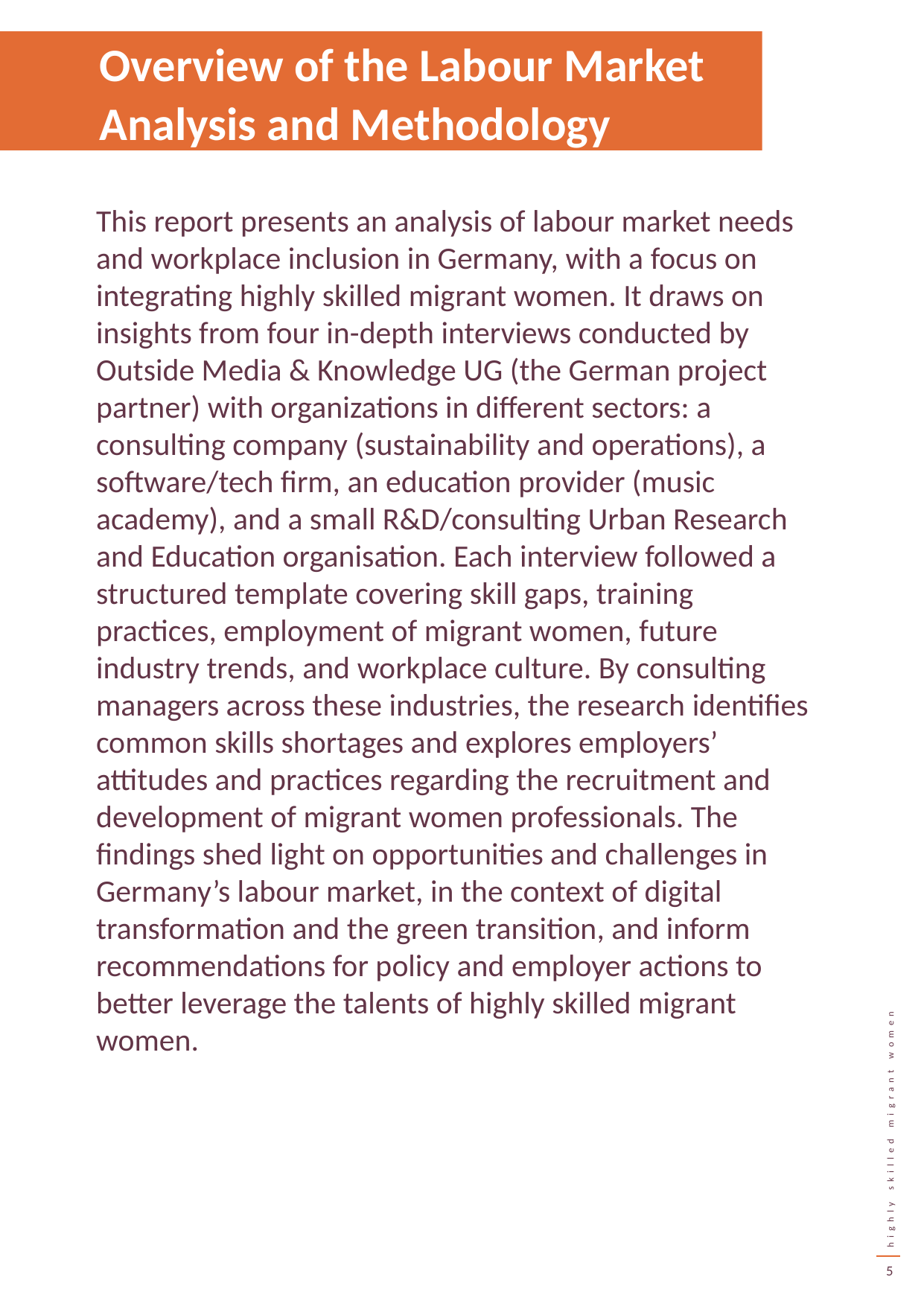

Overview of the Labour Market Analysis and Methodology
This report presents an analysis of labour market needs and workplace inclusion in Germany, with a focus on integrating highly skilled migrant women. It draws on insights from four in-depth interviews conducted by Outside Media & Knowledge UG (the German project partner) with organizations in different sectors: a consulting company (sustainability and operations), a software/tech firm, an education provider (music academy), and a small R&D/consulting Urban Research and Education organisation. Each interview followed a structured template covering skill gaps, training practices, employment of migrant women, future industry trends, and workplace culture. By consulting managers across these industries, the research identifies common skills shortages and explores employers’ attitudes and practices regarding the recruitment and development of migrant women professionals. The findings shed light on opportunities and challenges in Germany’s labour market, in the context of digital transformation and the green transition, and inform recommendations for policy and employer actions to better leverage the talents of highly skilled migrant women.
5